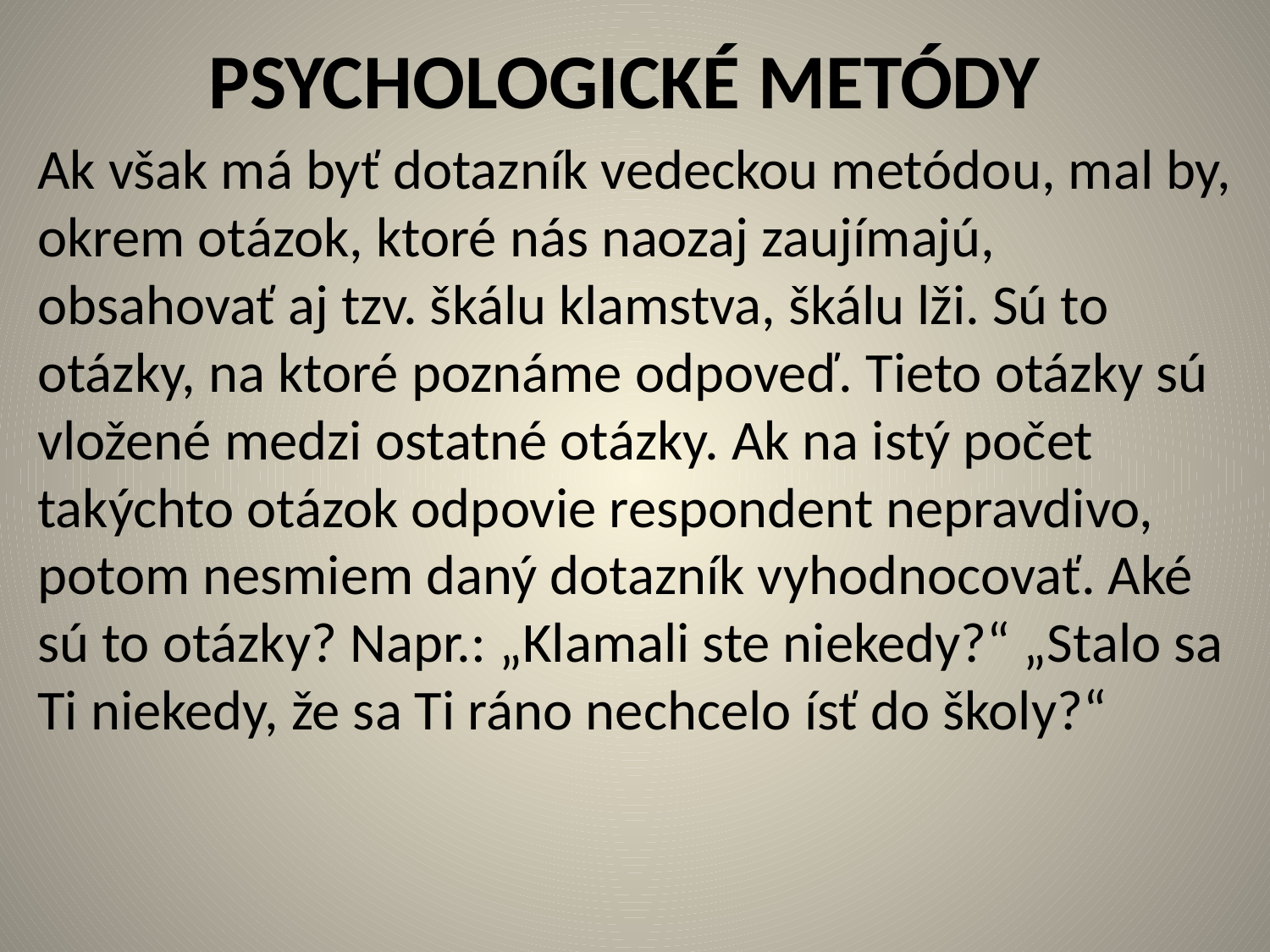

# PSYCHOLOGICKÉ METÓDY
Ak však má byť dotazník vedeckou metódou, mal by, okrem otázok, ktoré nás naozaj zaujímajú, obsahovať aj tzv. škálu klamstva, škálu lži. Sú to otázky, na ktoré poznáme odpoveď. Tieto otázky sú vložené medzi ostatné otázky. Ak na istý počet takýchto otázok odpovie respondent nepravdivo, potom nesmiem daný dotazník vyhodnocovať. Aké sú to otázky? Napr.: „Klamali ste niekedy?“ „Stalo sa Ti niekedy, že sa Ti ráno nechcelo ísť do školy?“